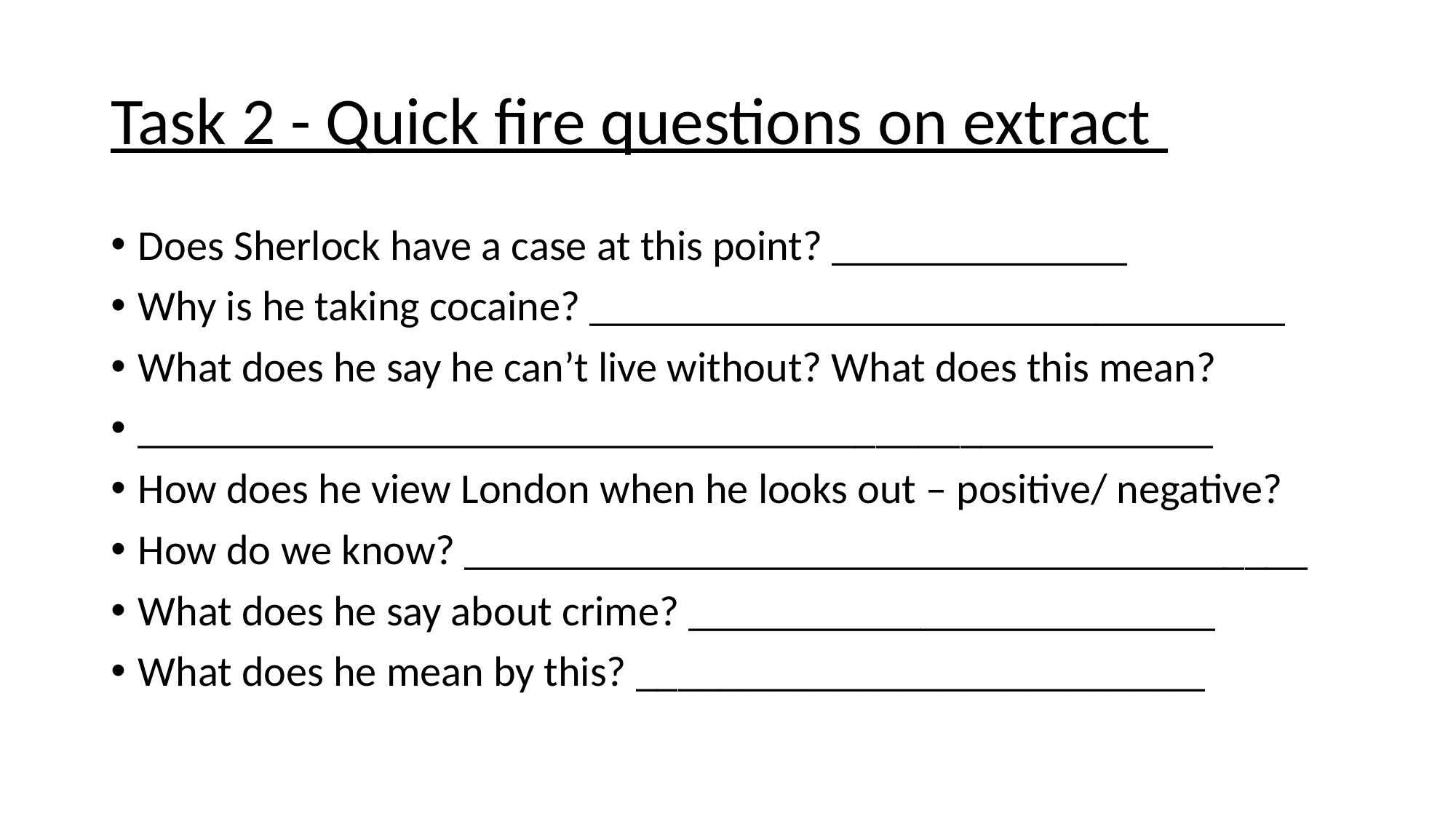

# Task 2 - Quick fire questions on extract
Does Sherlock have a case at this point? ______________
Why is he taking cocaine? _________________________________
What does he say he can’t live without? What does this mean?
___________________________________________________
How does he view London when he looks out – positive/ negative?
How do we know? ________________________________________
What does he say about crime? _________________________
What does he mean by this? ___________________________